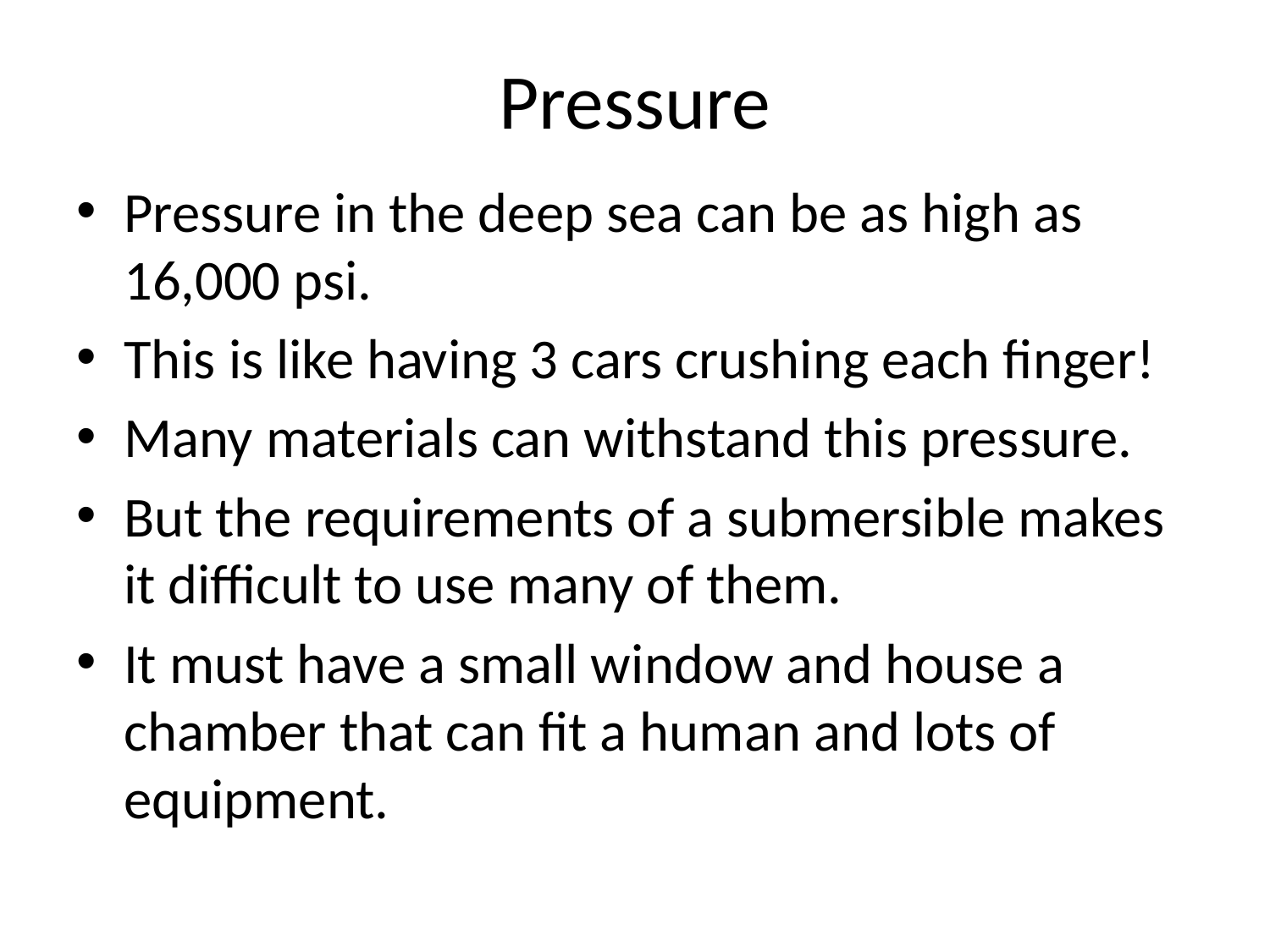

# Pressure
Pressure in the deep sea can be as high as 16,000 psi.
This is like having 3 cars crushing each finger!
Many materials can withstand this pressure.
But the requirements of a submersible makes it difficult to use many of them.
It must have a small window and house a chamber that can fit a human and lots of equipment.